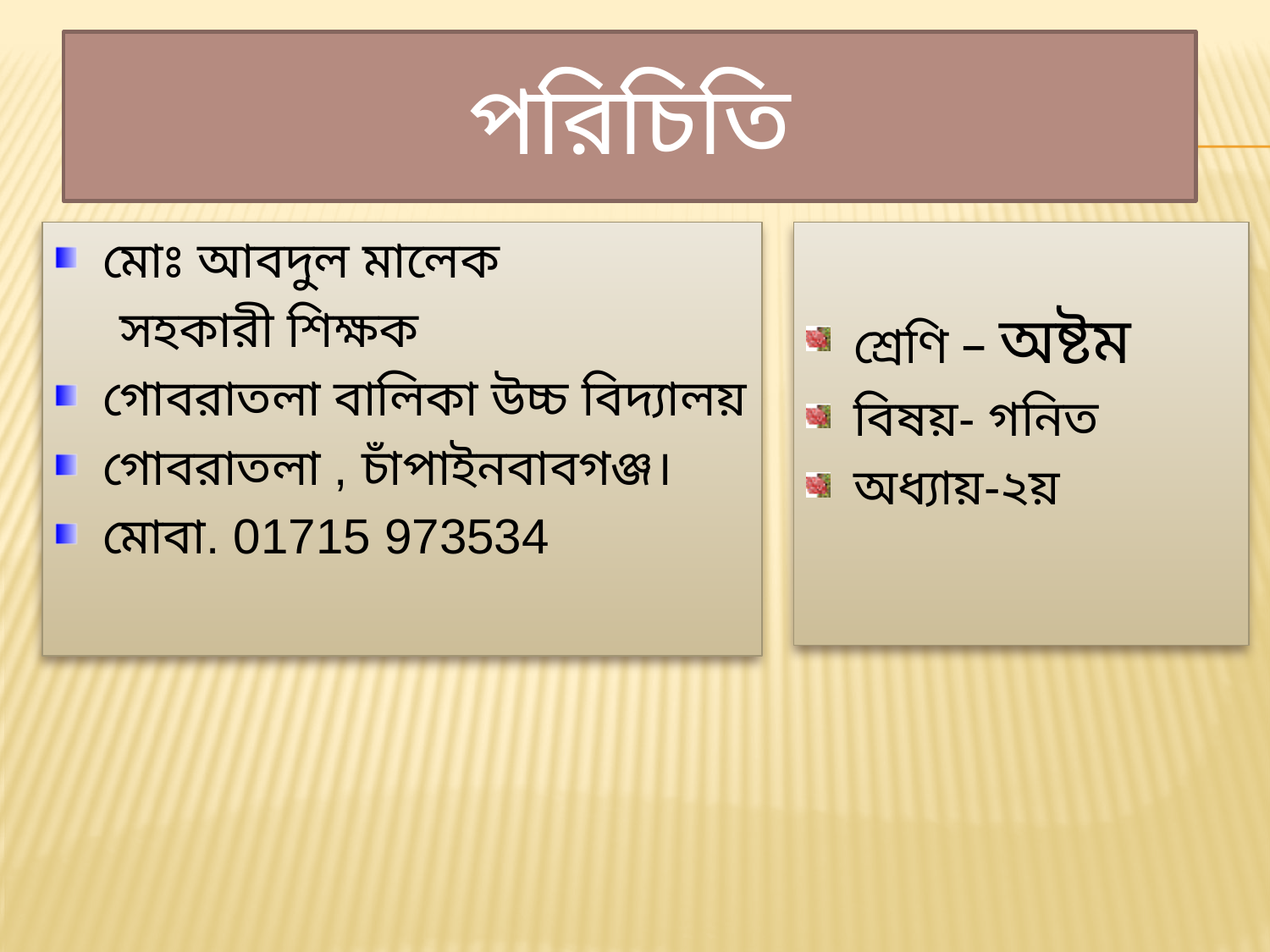

# পরিচিতি
মোঃ আবদুল মালেক
     সহকারী শিক্ষক
গোবরাতলা বালিকা উচ্চ বিদ্যালয়
গোবরাতলা , চাঁপাইনবাবগঞ্জ।
মোবা. 01715 973534

শ্রেণি – অষ্টম
বিষয়- গনিত
অধ্যায়-২য়